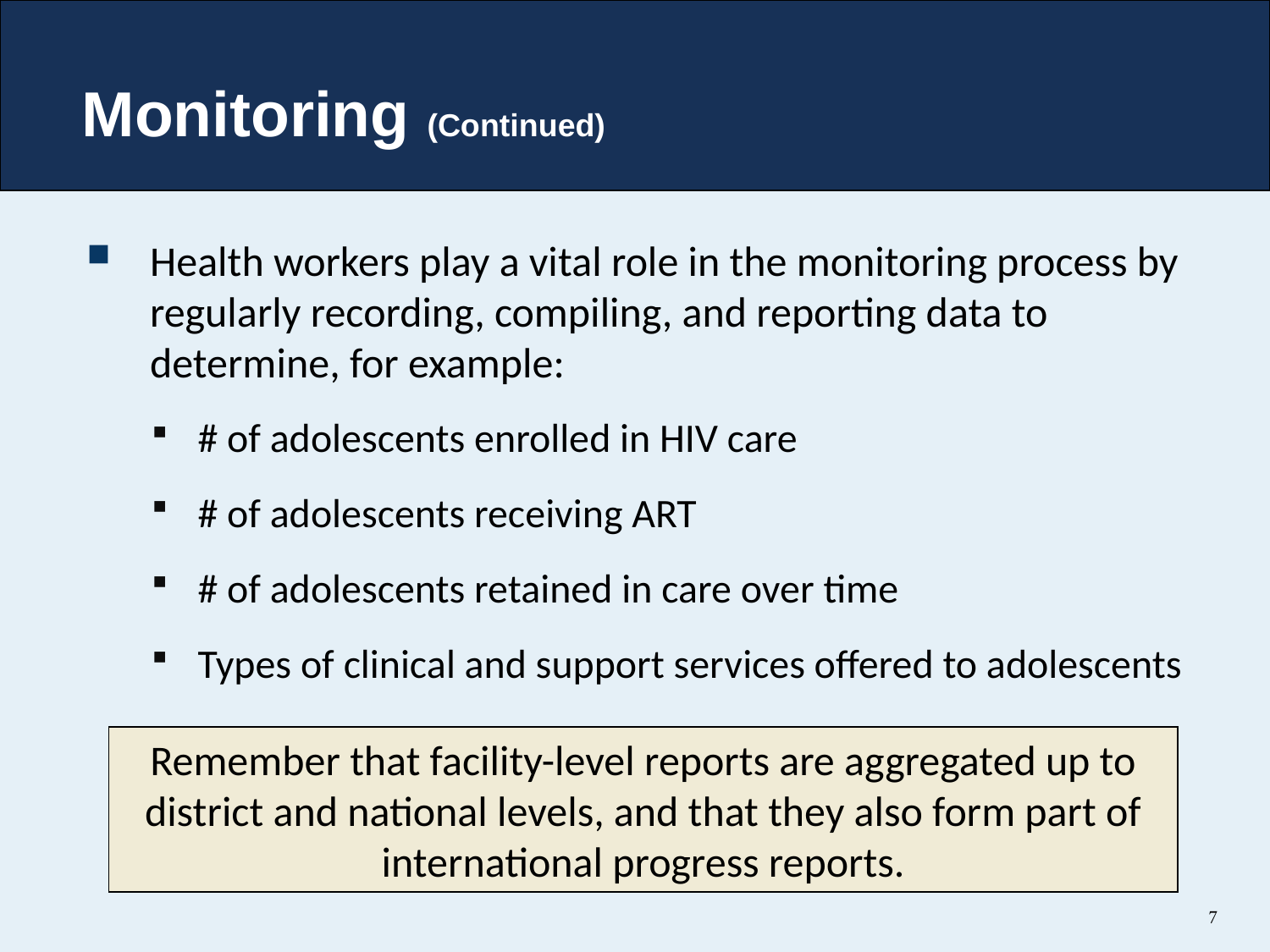

# Monitoring (Continued)
Health workers play a vital role in the monitoring process by regularly recording, compiling, and reporting data to determine, for example:
# of adolescents enrolled in HIV care
# of adolescents receiving ART
# of adolescents retained in care over time
Types of clinical and support services offered to adolescents

Remember that facility-level reports are aggregated up to district and national levels, and that they also form part of international progress reports.
7